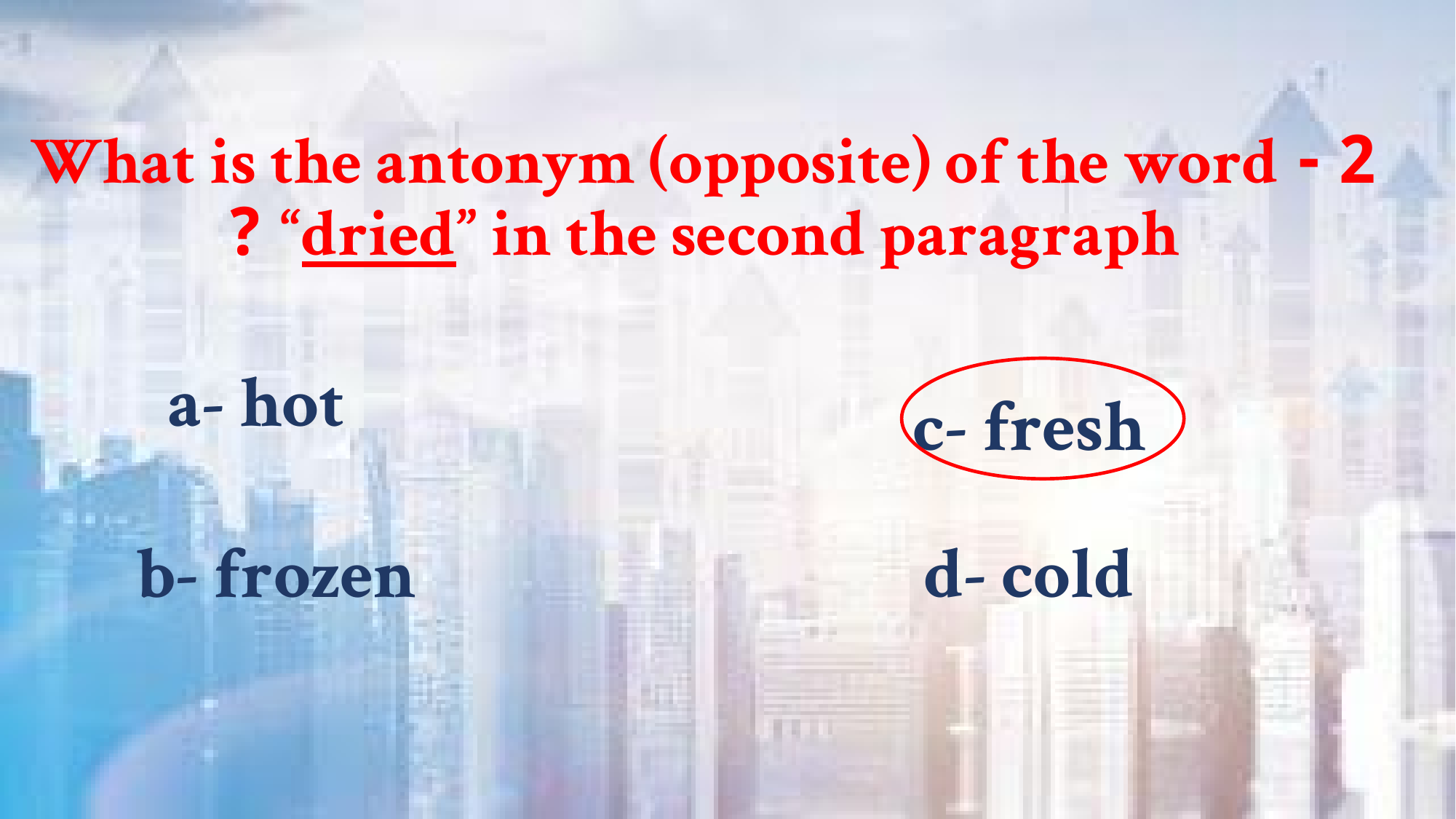

2 - What is the antonym (opposite) of the word “dried” in the second paragraph ?

c- fresh
a- hot

 b- frozen
d- cold